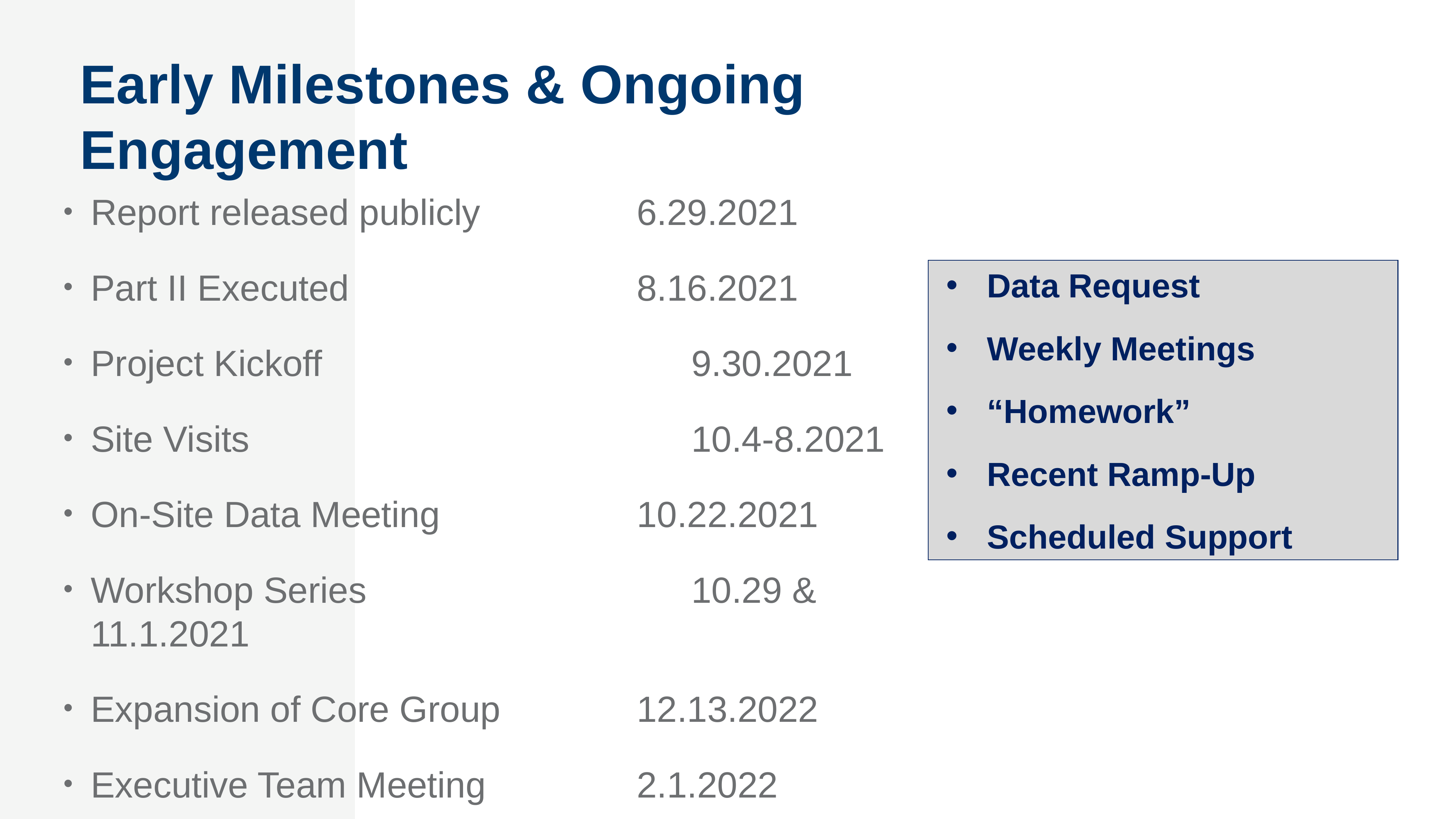

Early Milestones & Ongoing Engagement
Report released publicly 			6.29.2021
Part II Executed 						8.16.2021
Project Kickoff 							9.30.2021
Site Visits 								10.4-8.2021
On-Site Data Meeting 				10.22.2021
Workshop Series 						10.29 & 11.1.2021
Expansion of Core Group			12.13.2022
Executive Team Meeting			2.1.2022

Data Request
Weekly Meetings
“Homework”
Recent Ramp-Up
Scheduled Support